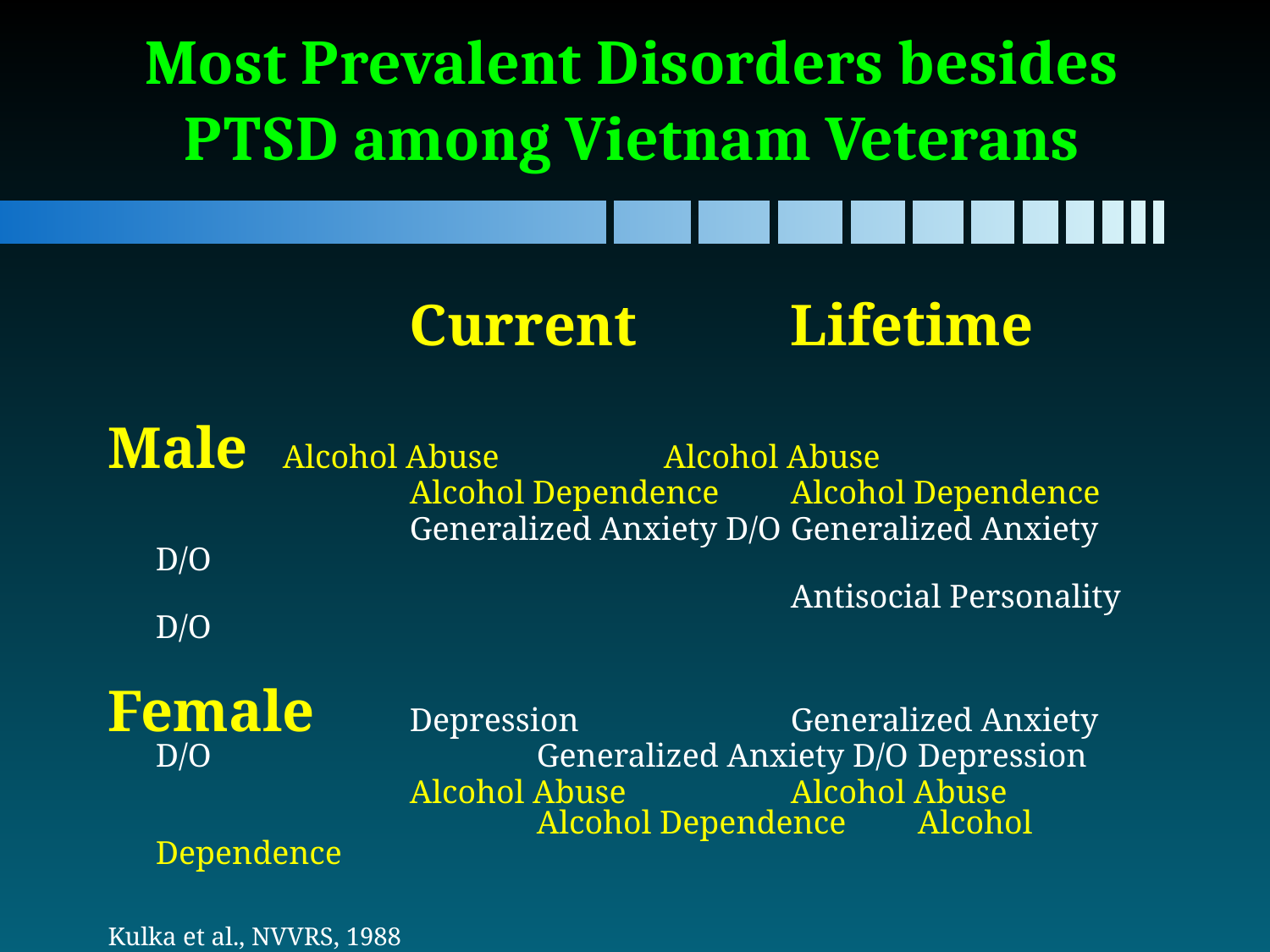

# Most Prevalent Disorders besides PTSD among Vietnam Veterans
			Current		Lifetime

Male	Alcohol Abuse		Alcohol Abuse				Alcohol Dependence	Alcohol Dependence
			Generalized Anxiety D/O	Generalized Anxiety D/O
						Antisocial Personality D/O

Female	Depression		Generalized Anxiety D/O			Generalized Anxiety D/O	Depression
			Alcohol Abuse		Alcohol Abuse				Alcohol Dependence	Alcohol Dependence

Kulka et al., NVVRS, 1988